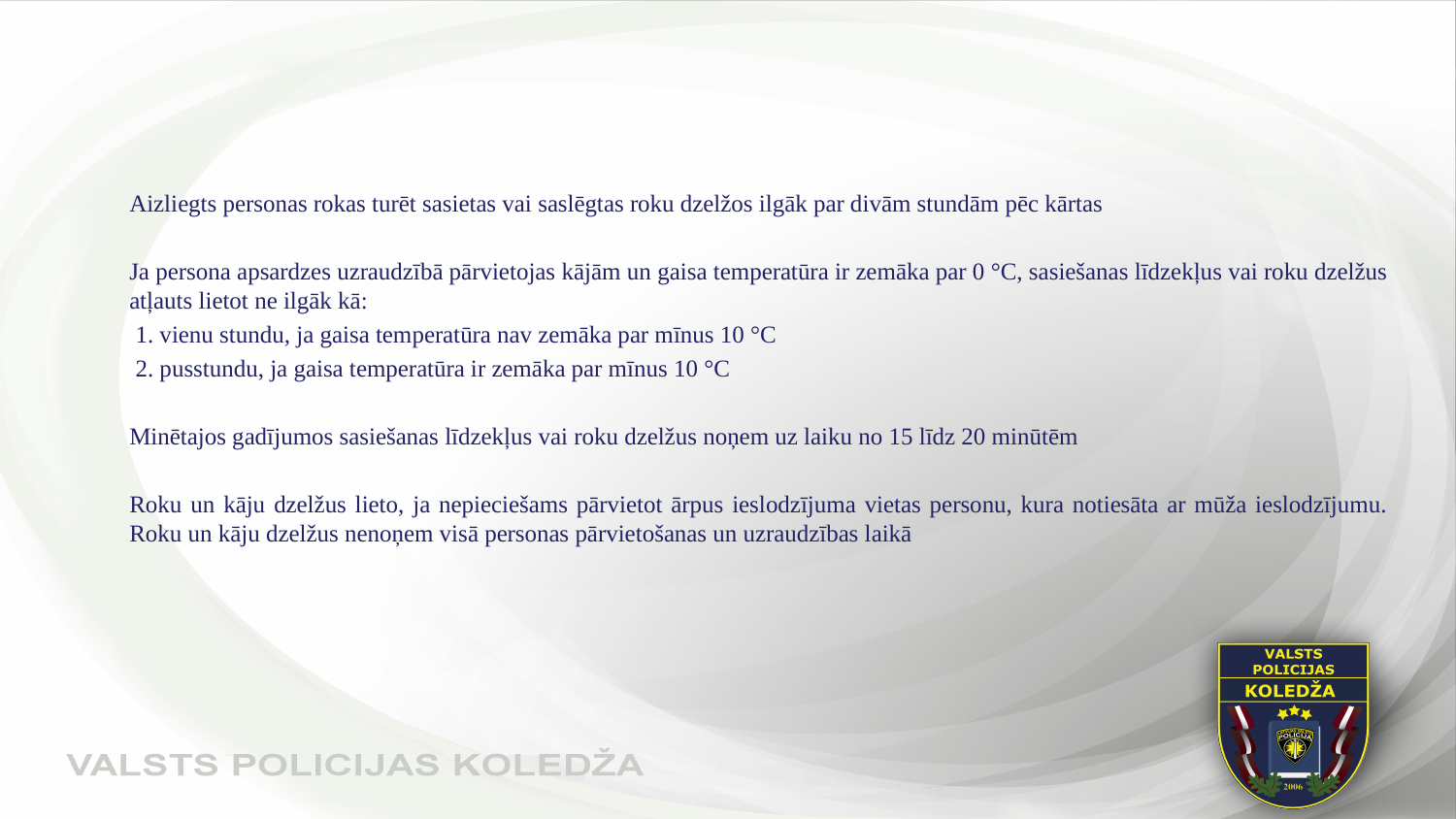

#
Aizliegts personas rokas turēt sasietas vai saslēgtas roku dzelžos ilgāk par divām stundām pēc kārtas

Ja persona apsardzes uzraudzībā pārvietojas kājām un gaisa temperatūra ir zemāka par 0 °C, sasiešanas līdzekļus vai roku dzelžus atļauts lietot ne ilgāk kā:
 1. vienu stundu, ja gaisa temperatūra nav zemāka par mīnus 10 °C
 2. pusstundu, ja gaisa temperatūra ir zemāka par mīnus 10 °C

Minētajos gadījumos sasiešanas līdzekļus vai roku dzelžus noņem uz laiku no 15 līdz 20 minūtēm

Roku un kāju dzelžus lieto, ja nepieciešams pārvietot ārpus ieslodzījuma vietas personu, kura notiesāta ar mūža ieslodzījumu. Roku un kāju dzelžus nenoņem visā personas pārvietošanas un uzraudzības laikā